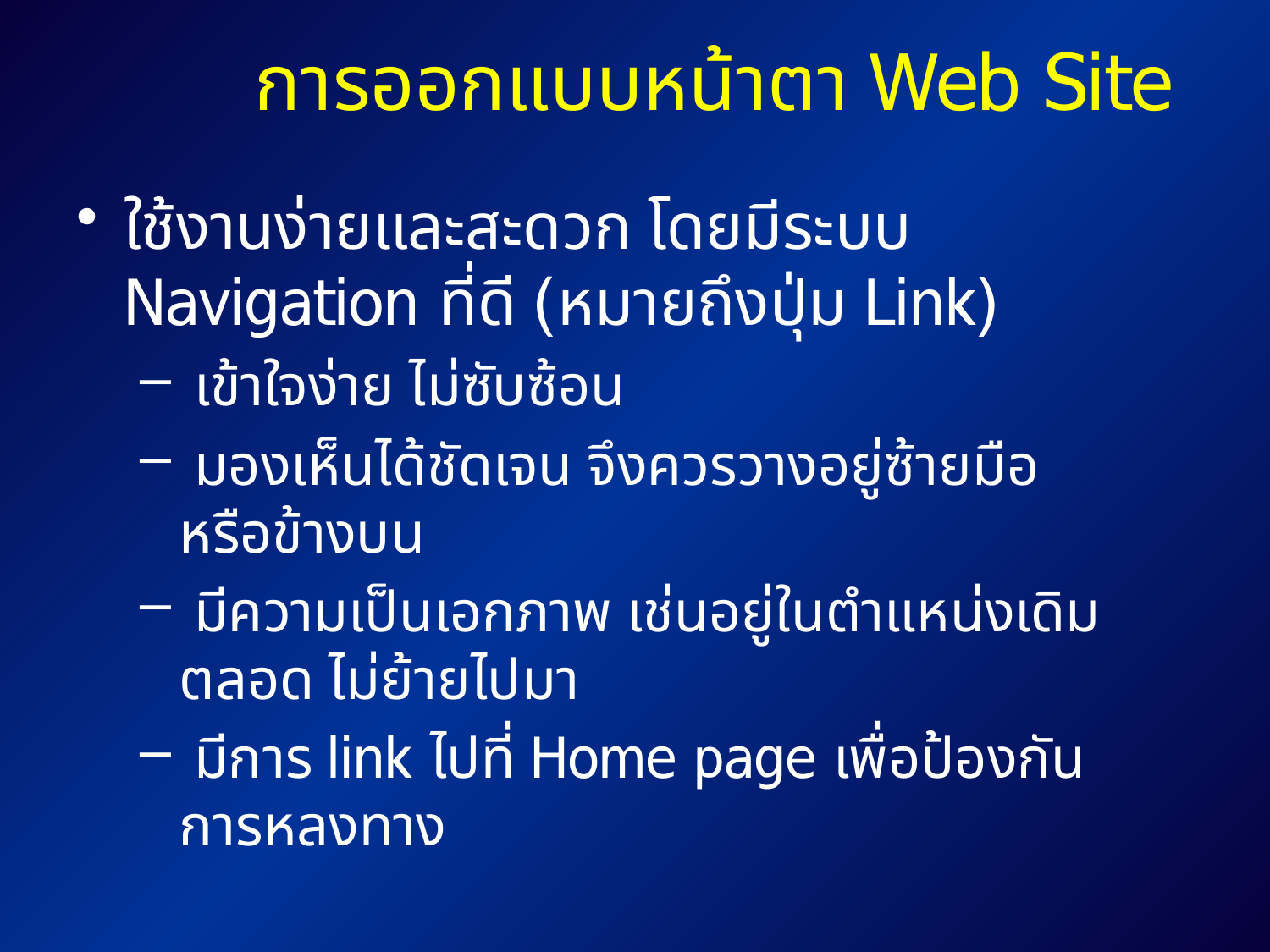

# การออกแบบหน้าตา Web Site
ใช้งานง่ายและสะดวก โดยมีระบบ Navigation ที่ดี (หมายถึงปุ่ม Link)
 เข้าใจง่าย ไม่ซับซ้อน
 มองเห็นได้ชัดเจน จึงควรวางอยู่ซ้ายมือ หรือข้างบน
 มีความเป็นเอกภาพ เช่นอยู่ในตำแหน่งเดิมตลอด ไม่ย้ายไปมา
 มีการ link ไปที่ Home page เพื่อป้องกันการหลงทาง